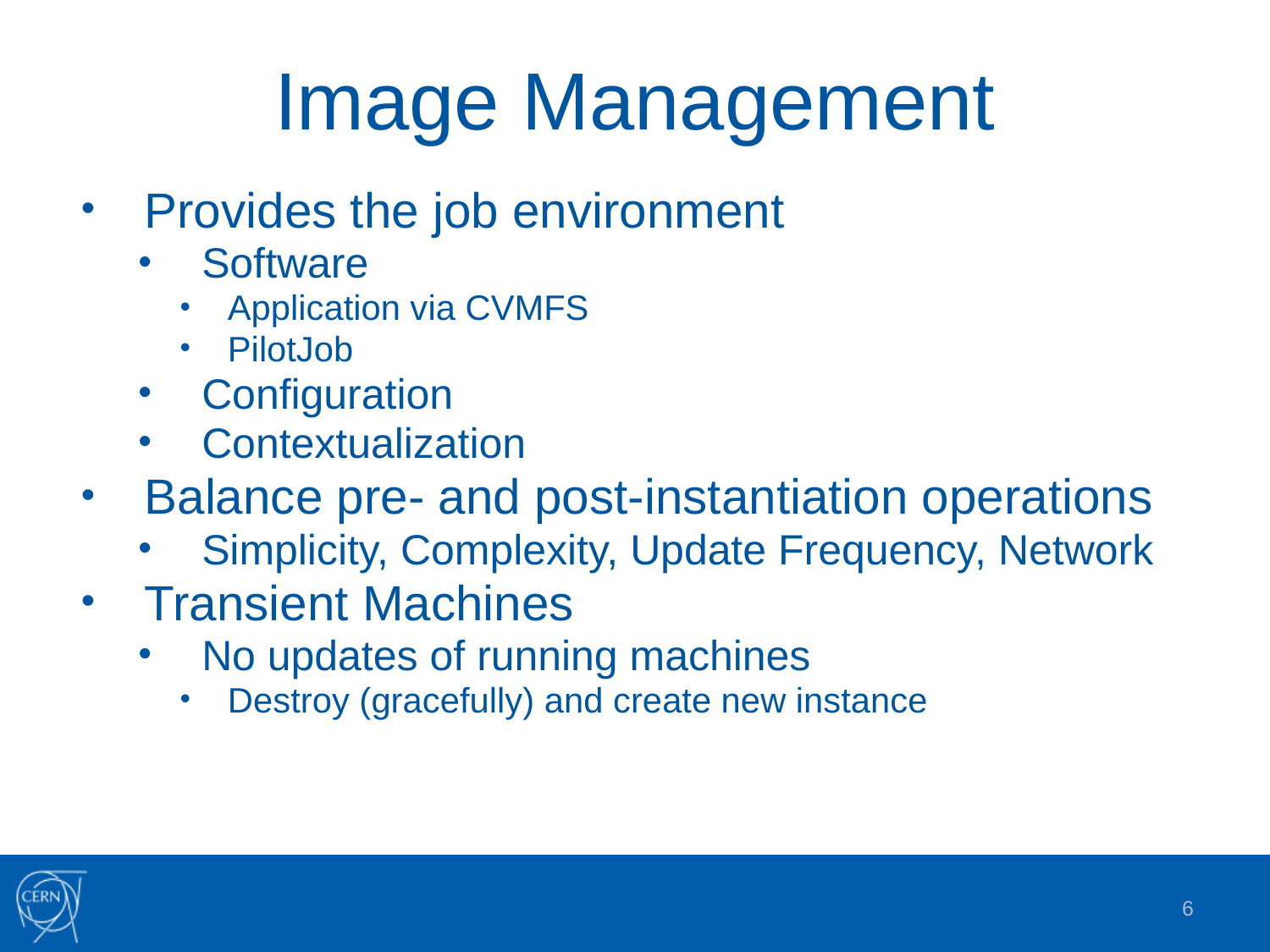

# Image Management
Provides the job environment
Software
Application via CVMFS
PilotJob
Configuration
Contextualization
Balance pre- and post-instantiation operations
Simplicity, Complexity, Update Frequency, Network
Transient Machines
No updates of running machines
Destroy (gracefully) and create new instance
6